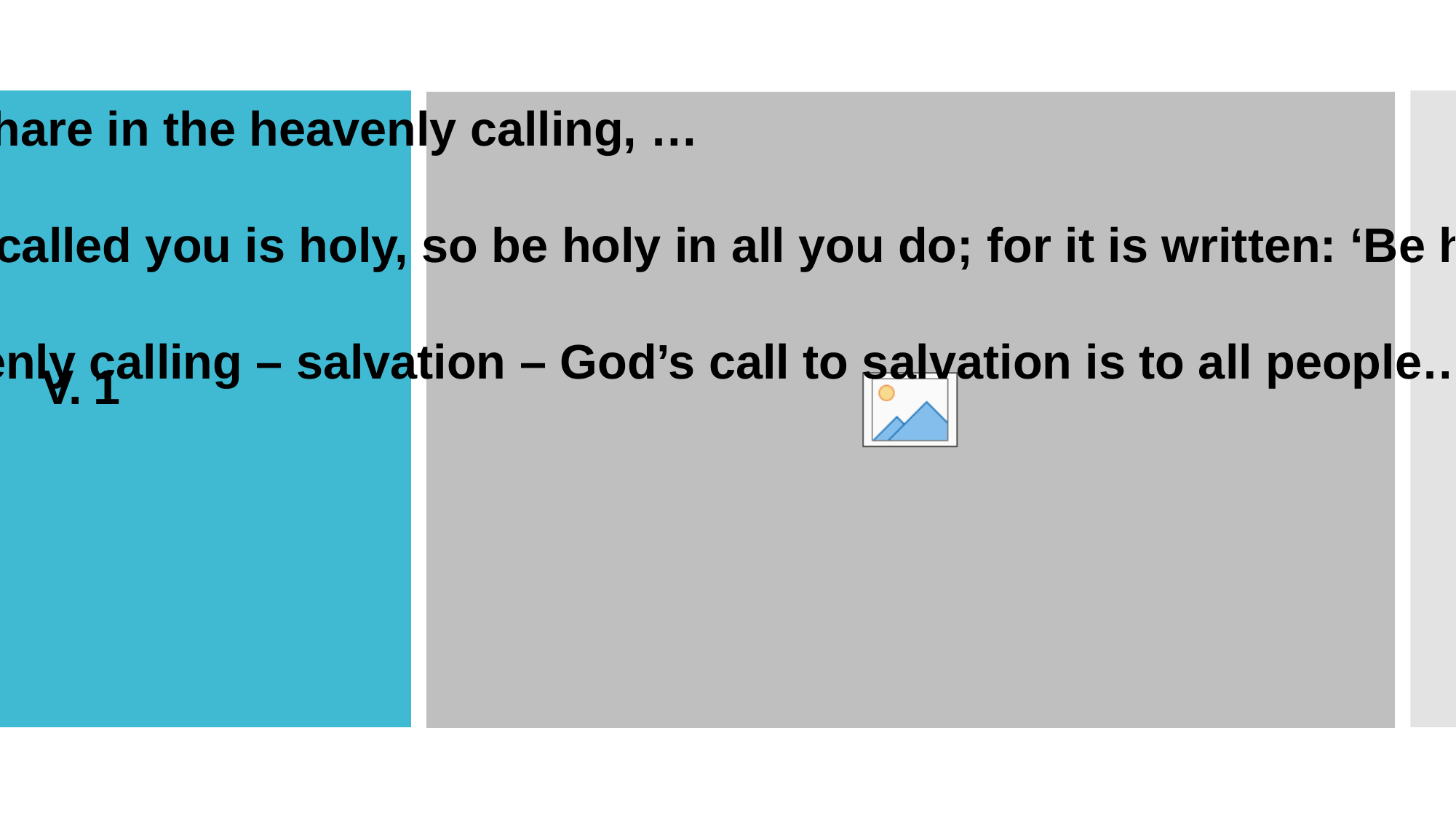

“Therefore, holy brothers and sisters, who share in the heavenly calling, …

Holy = I Peter 1: 15 & 16, “ …just as He Who called you is holy, so be holy in all you do; for it is written: ‘Be holy, because I am holy’.”

Brothers and Sisters = we share in the heavenly calling – salvation – God’s call to salvation is to all people…responding in obedience, we become His sons & daughters
# V. 1